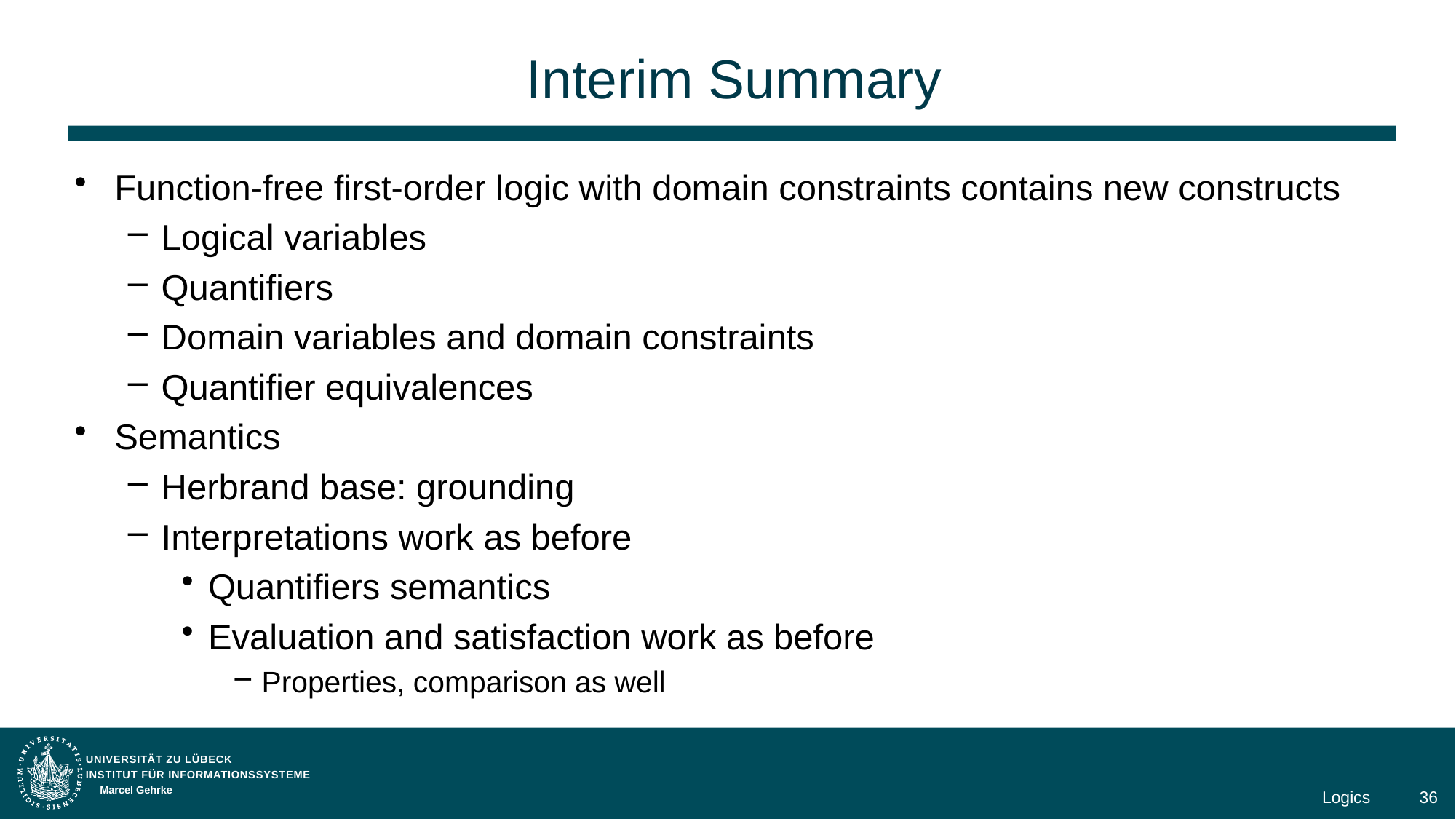

# Interim Summary
Function-free first-order logic with domain constraints contains new constructs
Logical variables
Quantifiers
Domain variables and domain constraints
Quantifier equivalences
Semantics
Herbrand base: grounding
Interpretations work as before
Quantifiers semantics
Evaluation and satisfaction work as before
Properties, comparison as well
Marcel Gehrke
Logics
36